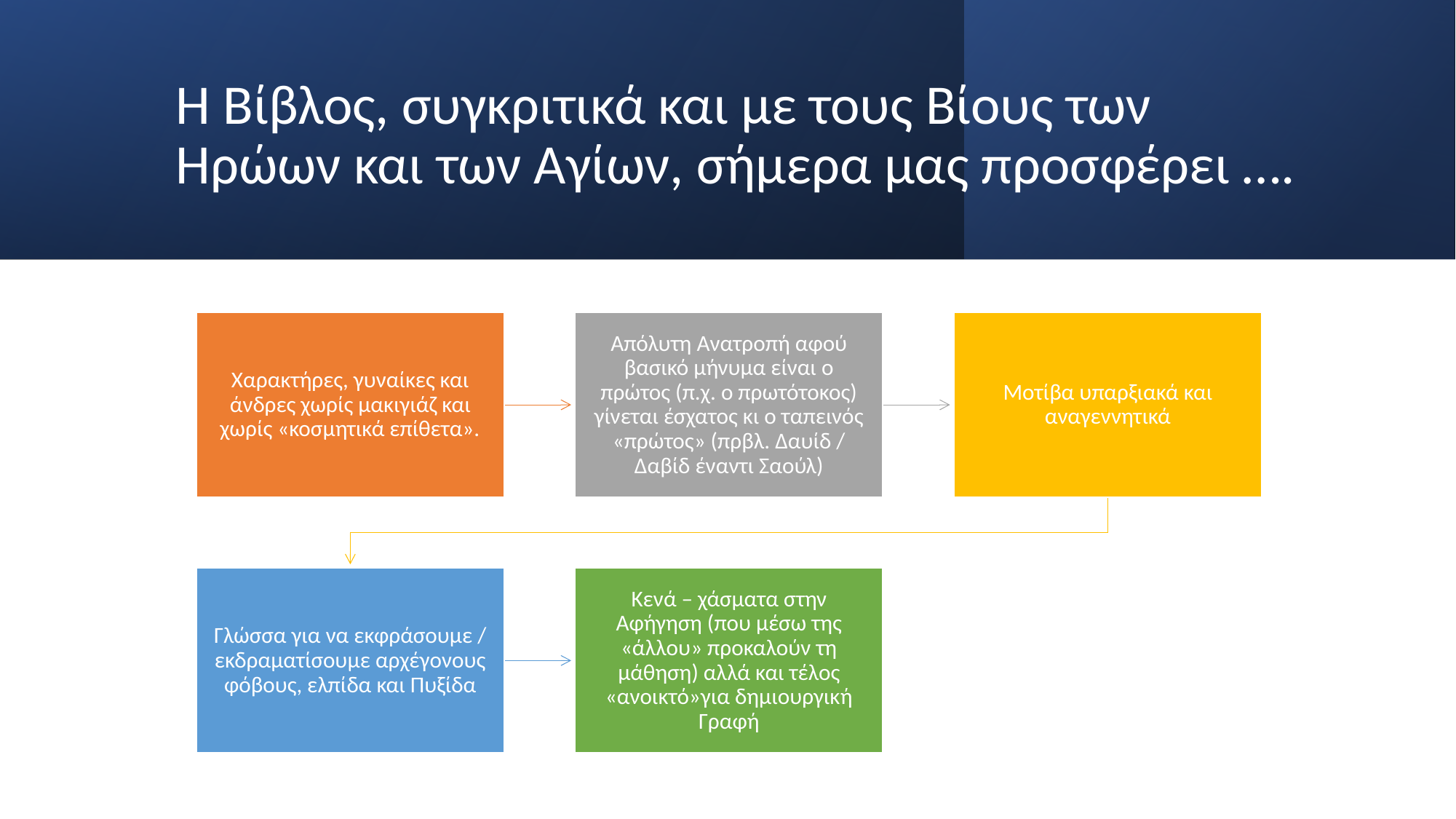

# Η Βίβλος, συγκριτικά και με τους Βίους των Ηρώων και των Αγίων, σήμερα μας προσφέρει ….

Χαρακτήρες, γυναίκες και άνδρες χωρίς μακιγιάζ και χωρίς «κοσμητικά επίθετα».

Απόλυτη Aνατροπή αφού βασικό μήνυμα είναι ο πρώτος (π.χ. ο πρωτότοκος) γίνεται έσχατος κι ο ταπεινός «πρώτος» (πρβλ. Δαυίδ / Δαβίδ έναντι Σαούλ)

Μοτίβα υπαρξιακά και αναγεννητικά

Γλώσσα για να εκφράσουμε / εκδραματίσουμε αρχέγονους φόβους, ελπίδα και Πυξίδα
Κενά – χάσματα στην Αφήγηση (που μέσω της «άλλου» προκαλούν τη μάθηση) αλλά και τέλος «ανοικτό»για δημιουργική Γραφή